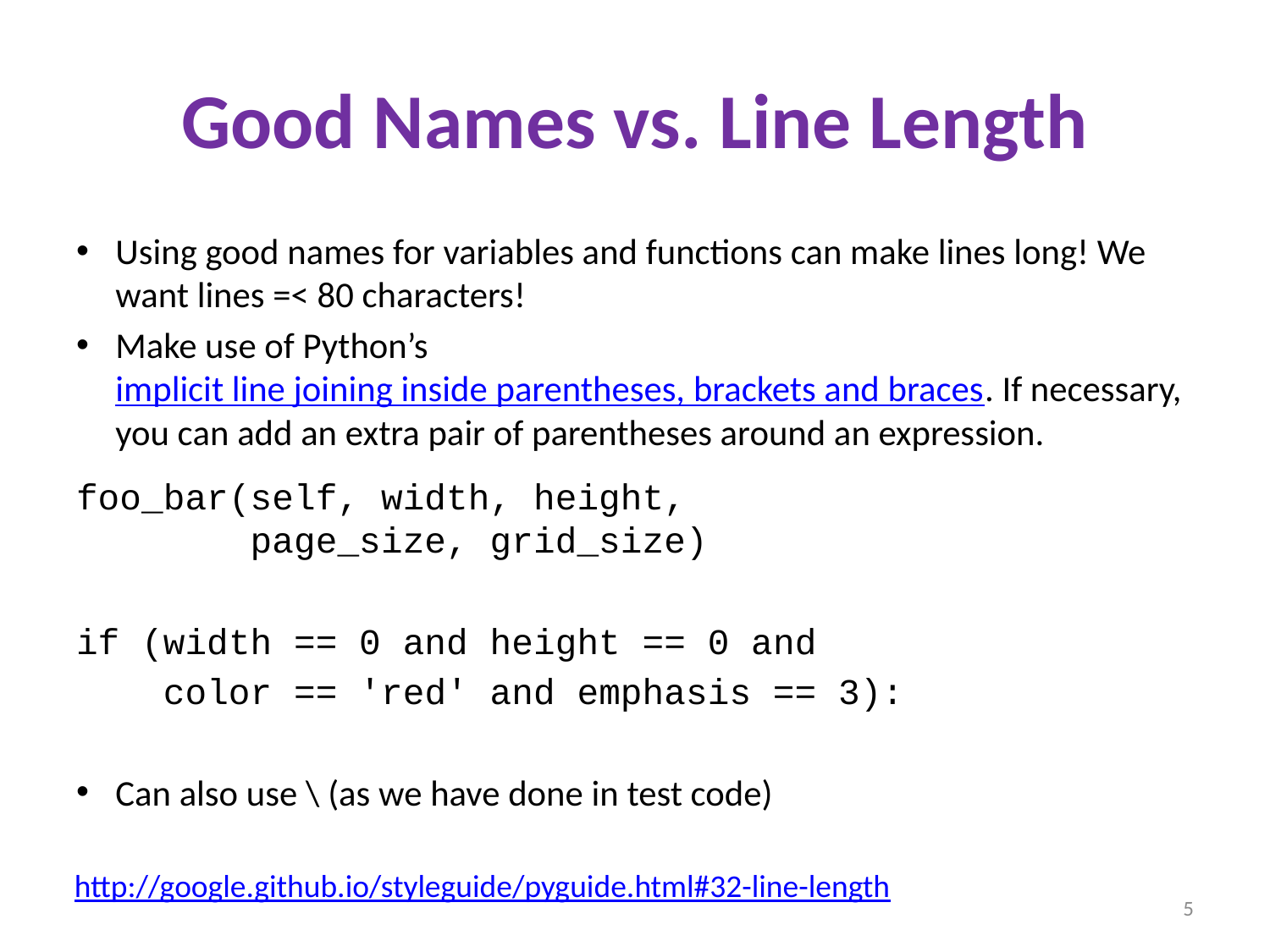

# Good Names vs. Line Length
Using good names for variables and functions can make lines long! We want lines =< 80 characters!
Make use of Python’s implicit line joining inside parentheses, brackets and braces. If necessary, you can add an extra pair of parentheses around an expression.

foo_bar(self, width, height,
        page_size, grid_size)

if (width == 0 and height == 0 and
    color == 'red' and emphasis == 3):

Can also use \ (as we have done in test code)
http://google.github.io/styleguide/pyguide.html#32-line-length

5